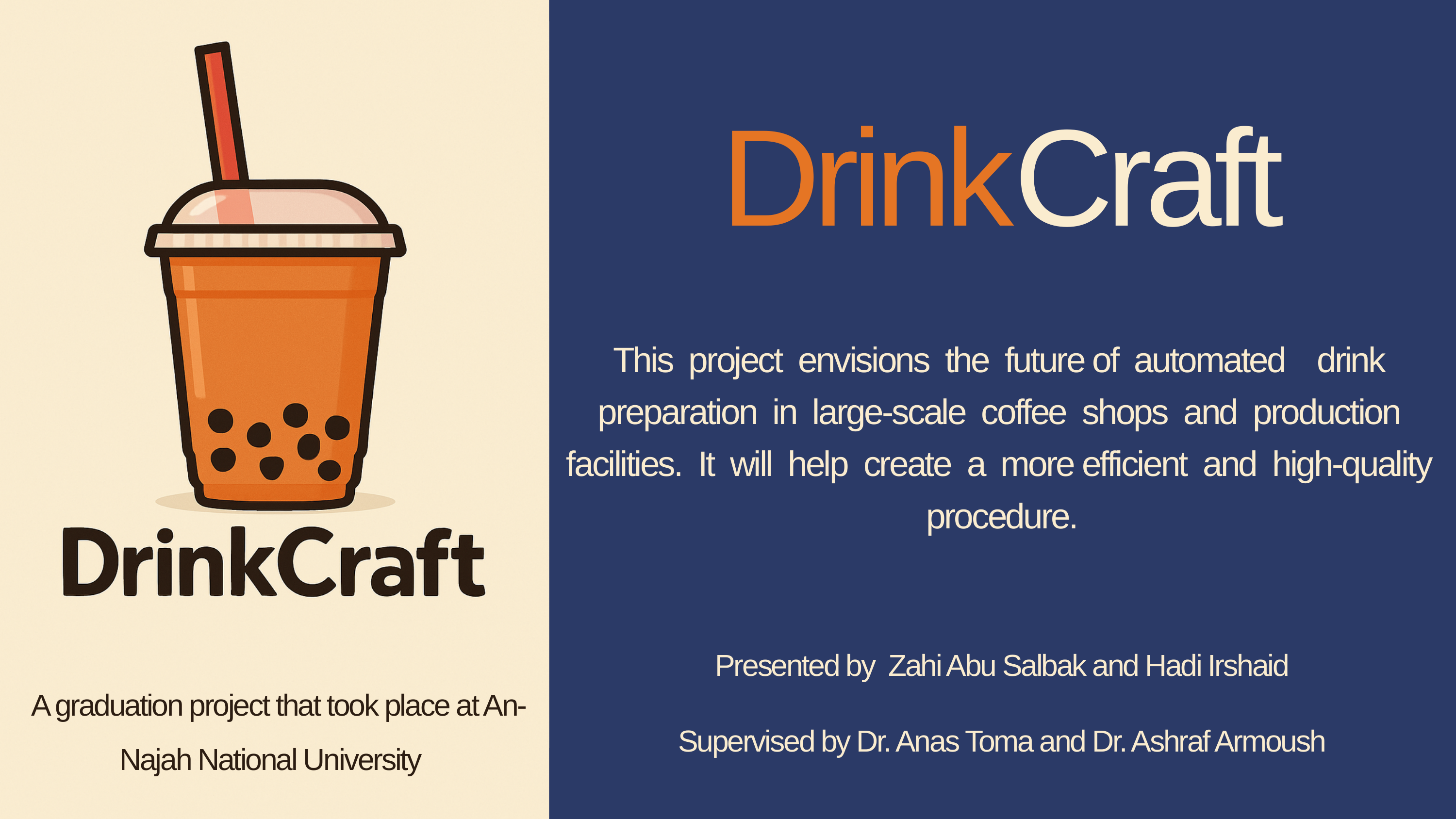

DrinkCraft
This  project  envisions  the  future of  automated    drink  preparation  in  large-scale  coffee  shops  and  production  facilities.  It  will  help  create  a  more efficient  and  high-quality  procedure.

Presented by  Zahi Abu Salbak and Hadi Irshaid
Supervised by Dr. Anas Toma and Dr. Ashraf Armoush
 A graduation project that took place at An-Najah National University